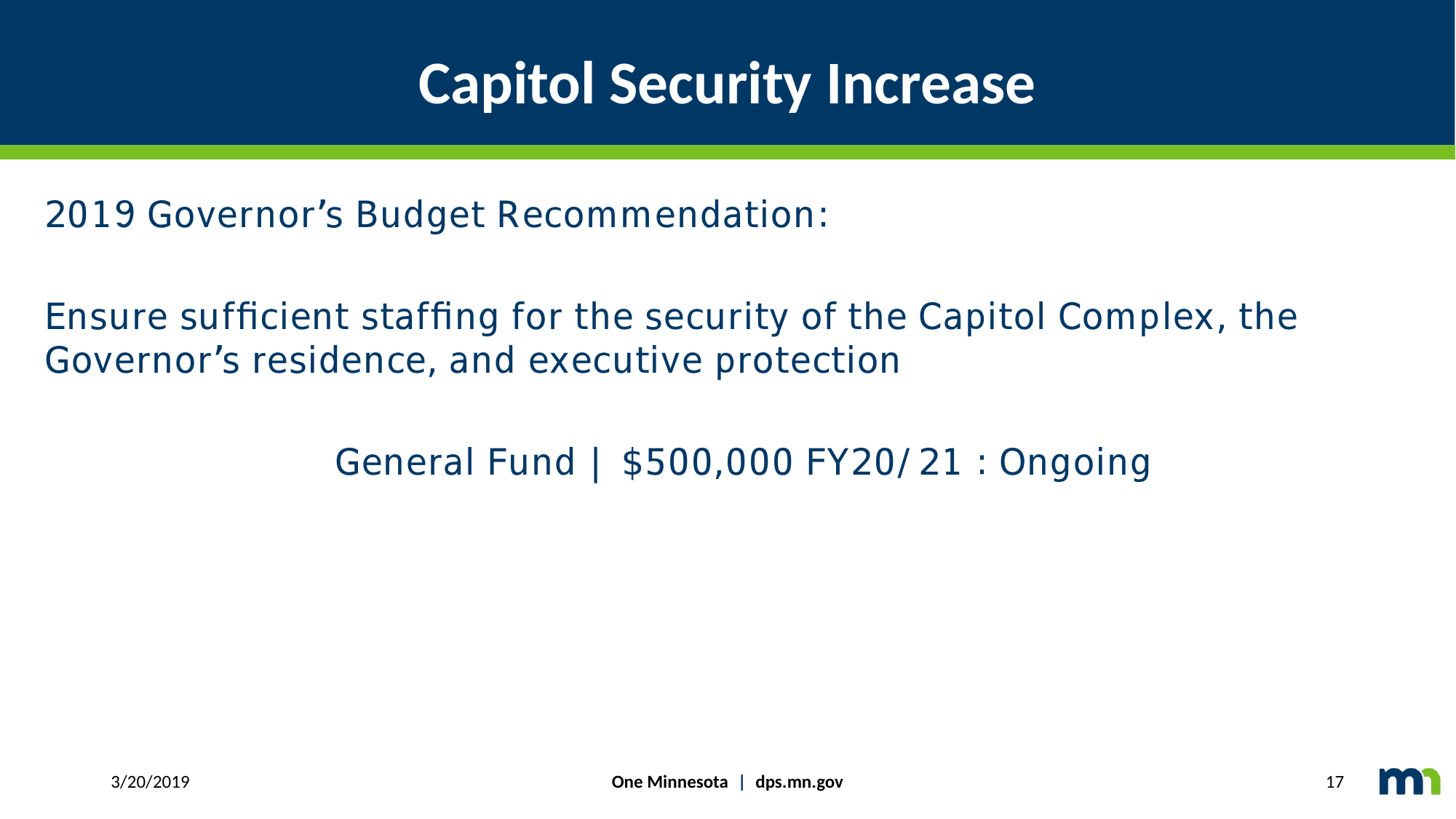

# Capitol Security Increase
2019 Governor’s Budget Recommendation:

Ensure sufficient staffing for the security of the Capitol Complex, the Governor’s residence, and executive protection

General Fund | $500,000 FY20/21 : Ongoing

One Minnesota | dps.mn.gov
3/20/2019
17